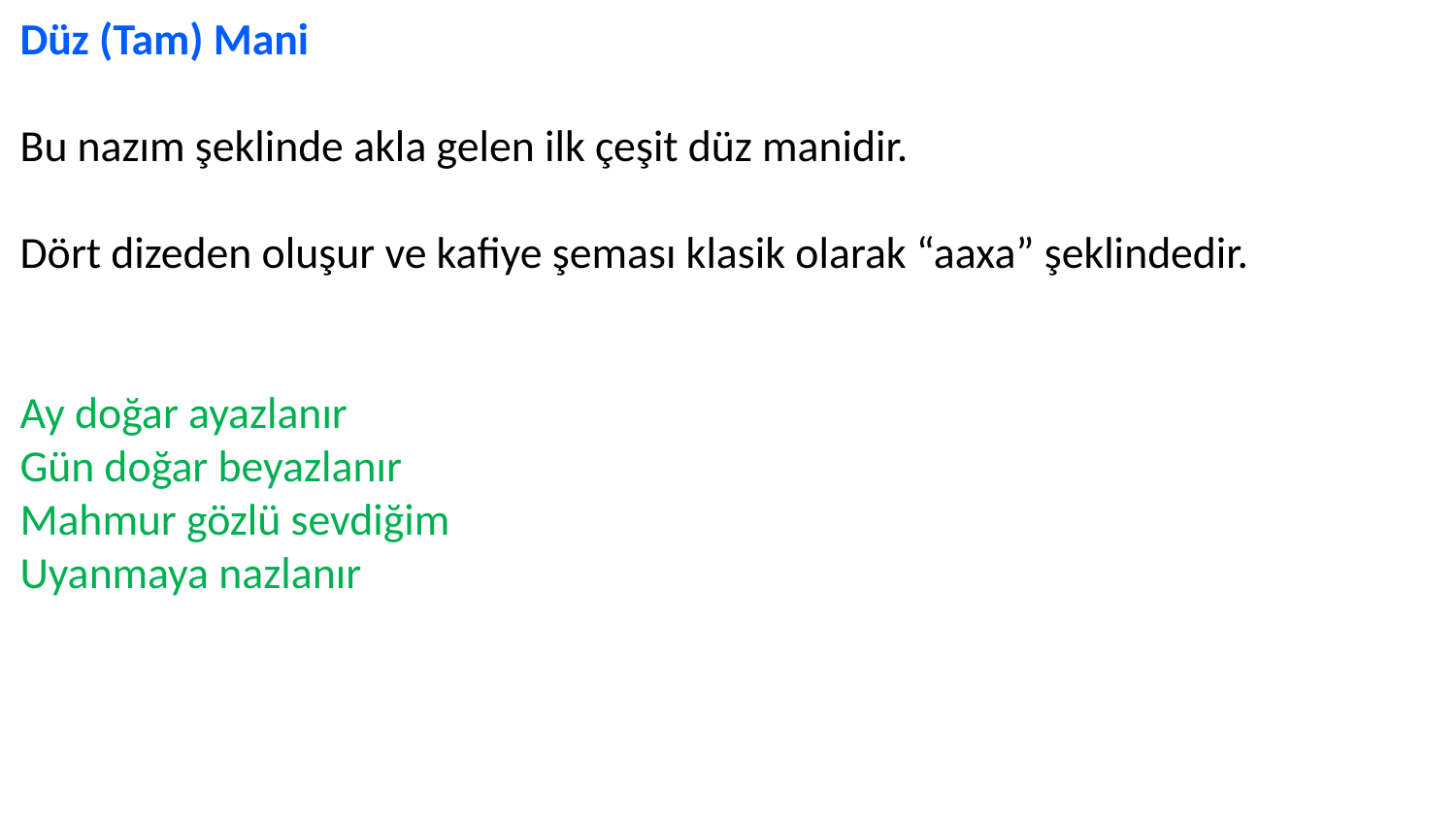

Düz (Tam) Mani

Bu nazım şeklinde akla gelen ilk çeşit düz manidir.

Dört dizeden oluşur ve kafiye şeması klasik olarak “aaxa” şeklindedir.

Ay doğar ayazlanır
Gün doğar beyazlanır
Mahmur gözlü sevdiğim
Uyanmaya nazlanır